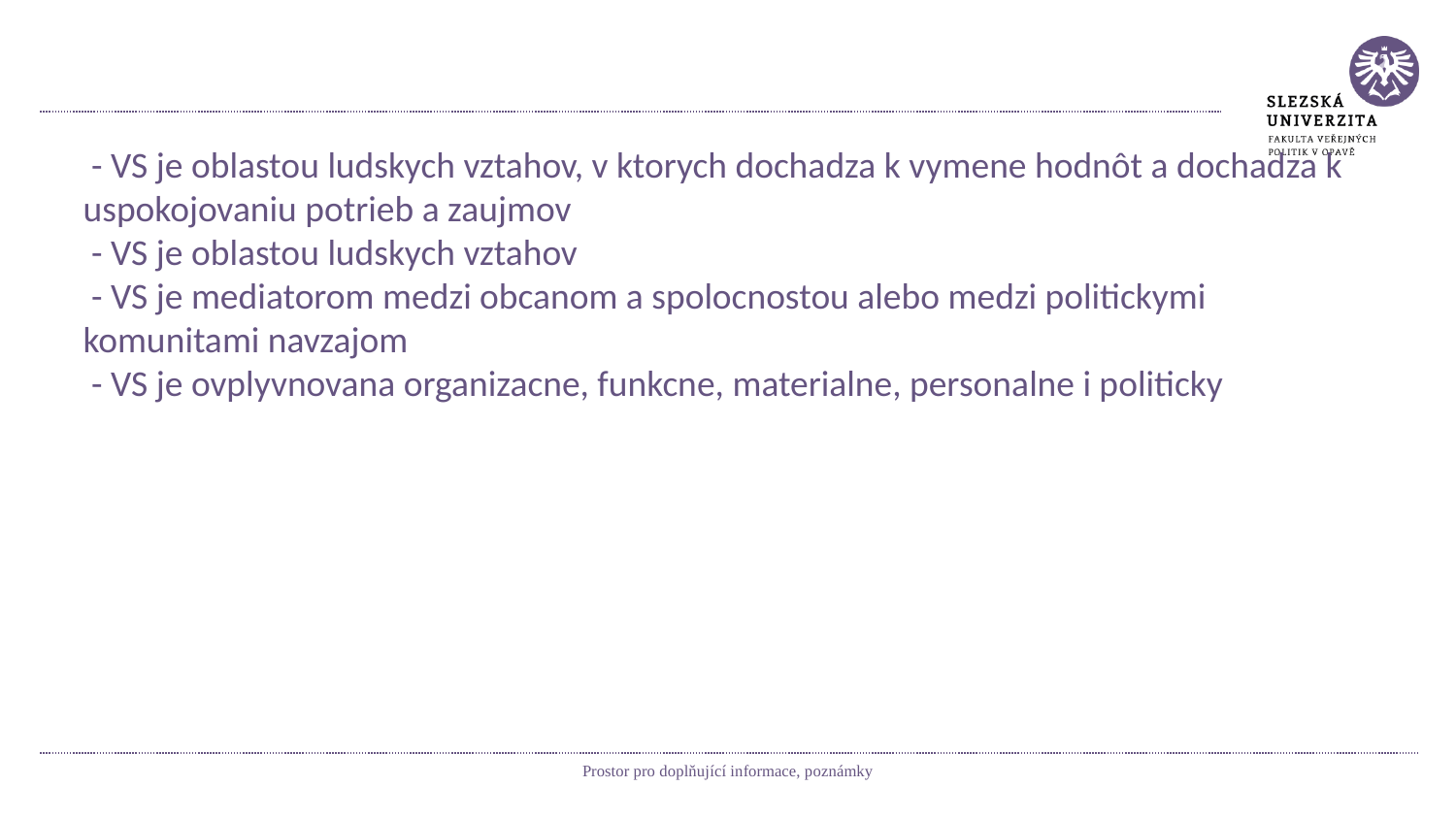

#
 - VS je oblastou ludskych vztahov, v ktorych dochadza k vymene hodnôt a dochadza k uspokojovaniu potrieb a zaujmov
 - VS je oblastou ludskych vztahov
 - VS je mediatorom medzi obcanom a spolocnostou alebo medzi politickymi komunitami navzajom
 - VS je ovplyvnovana organizacne, funkcne, materialne, personalne i politicky
Prostor pro doplňující informace, poznámky